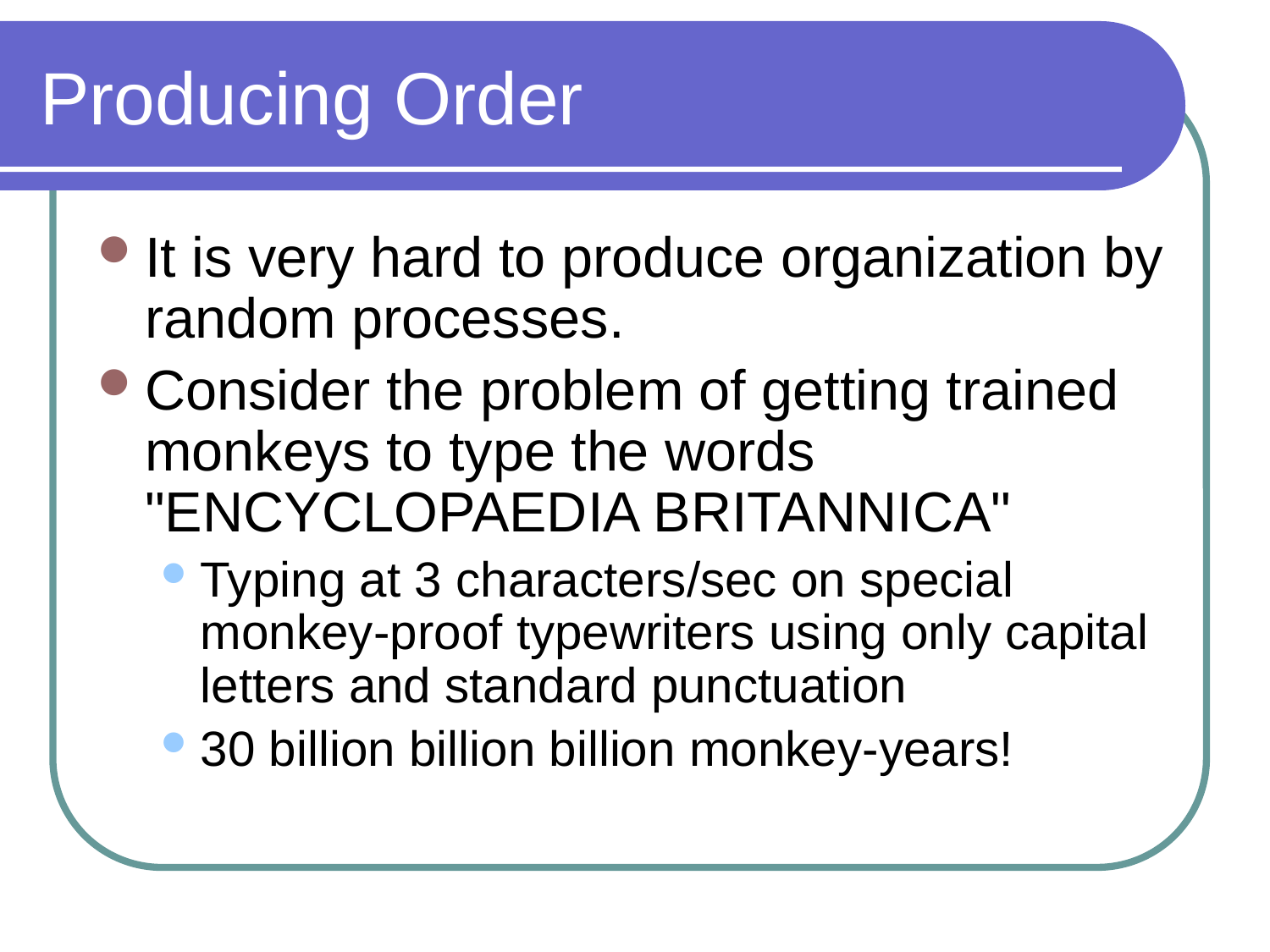

# Producing Order
It is very hard to produce organization by random processes.
Consider the problem of getting trained monkeys to type the words "ENCYCLOPAEDIA BRITANNICA"
Typing at 3 characters/sec on special monkey-proof typewriters using only capital letters and standard punctuation
30 billion billion billion monkey-years!